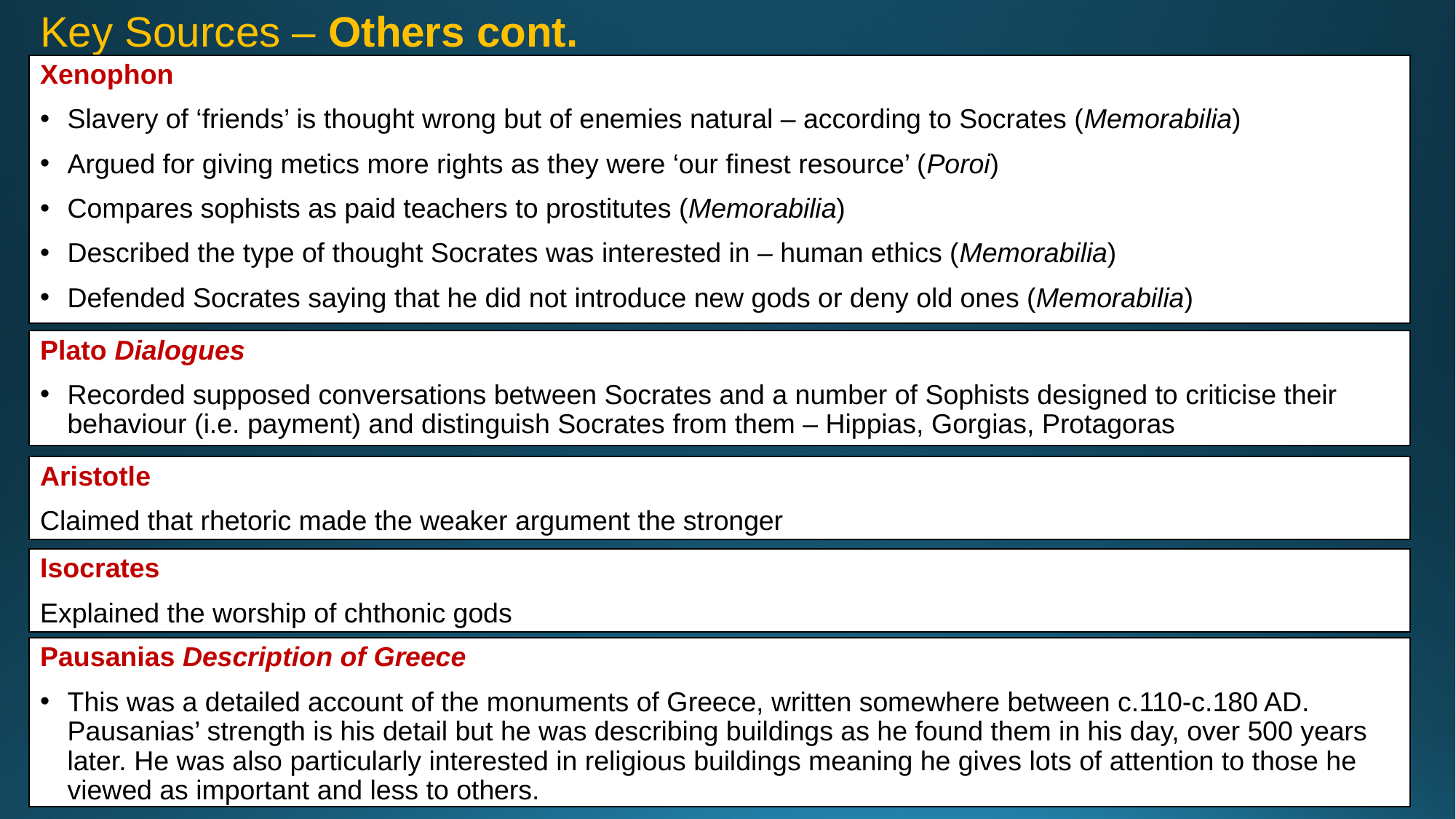

# Key Sources – Others cont.
Xenophon
Slavery of ‘friends’ is thought wrong but of enemies natural – according to Socrates (Memorabilia)
Argued for giving metics more rights as they were ‘our finest resource’ (Poroi)
Compares sophists as paid teachers to prostitutes (Memorabilia)
Described the type of thought Socrates was interested in – human ethics (Memorabilia)
Defended Socrates saying that he did not introduce new gods or deny old ones (Memorabilia)

Plato Dialogues
Recorded supposed conversations between Socrates and a number of Sophists designed to criticise their behaviour (i.e. payment) and distinguish Socrates from them – Hippias, Gorgias, Protagoras
Aristotle
Claimed that rhetoric made the weaker argument the stronger
Isocrates
Explained the worship of chthonic gods
Pausanias Description of Greece
This was a detailed account of the monuments of Greece, written somewhere between c.110-c.180 AD. Pausanias’ strength is his detail but he was describing buildings as he found them in his day, over 500 years later. He was also particularly interested in religious buildings meaning he gives lots of attention to those he viewed as important and less to others.